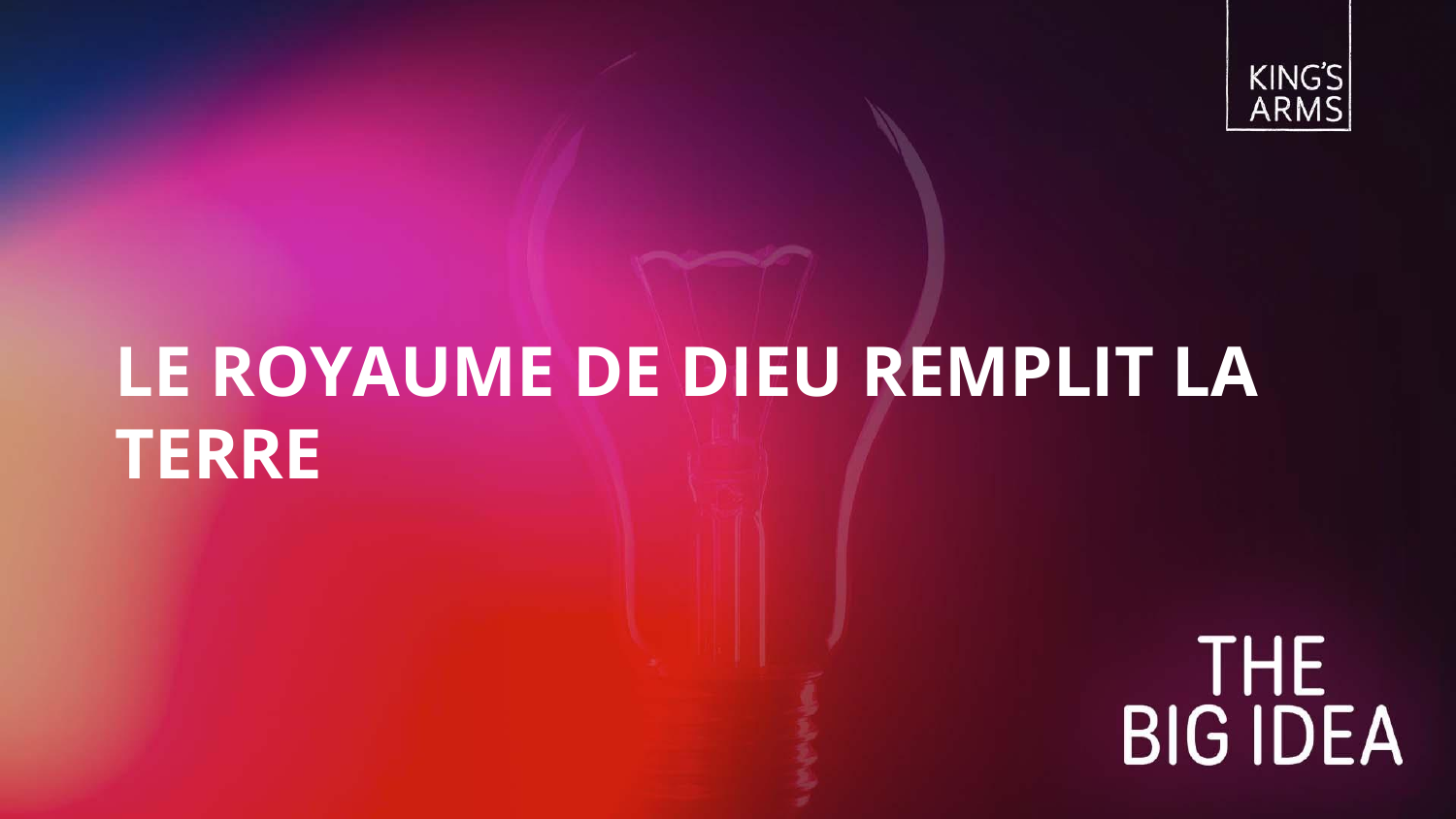

LE ROYAUME DE DIEU REMPLIT LA TERRE